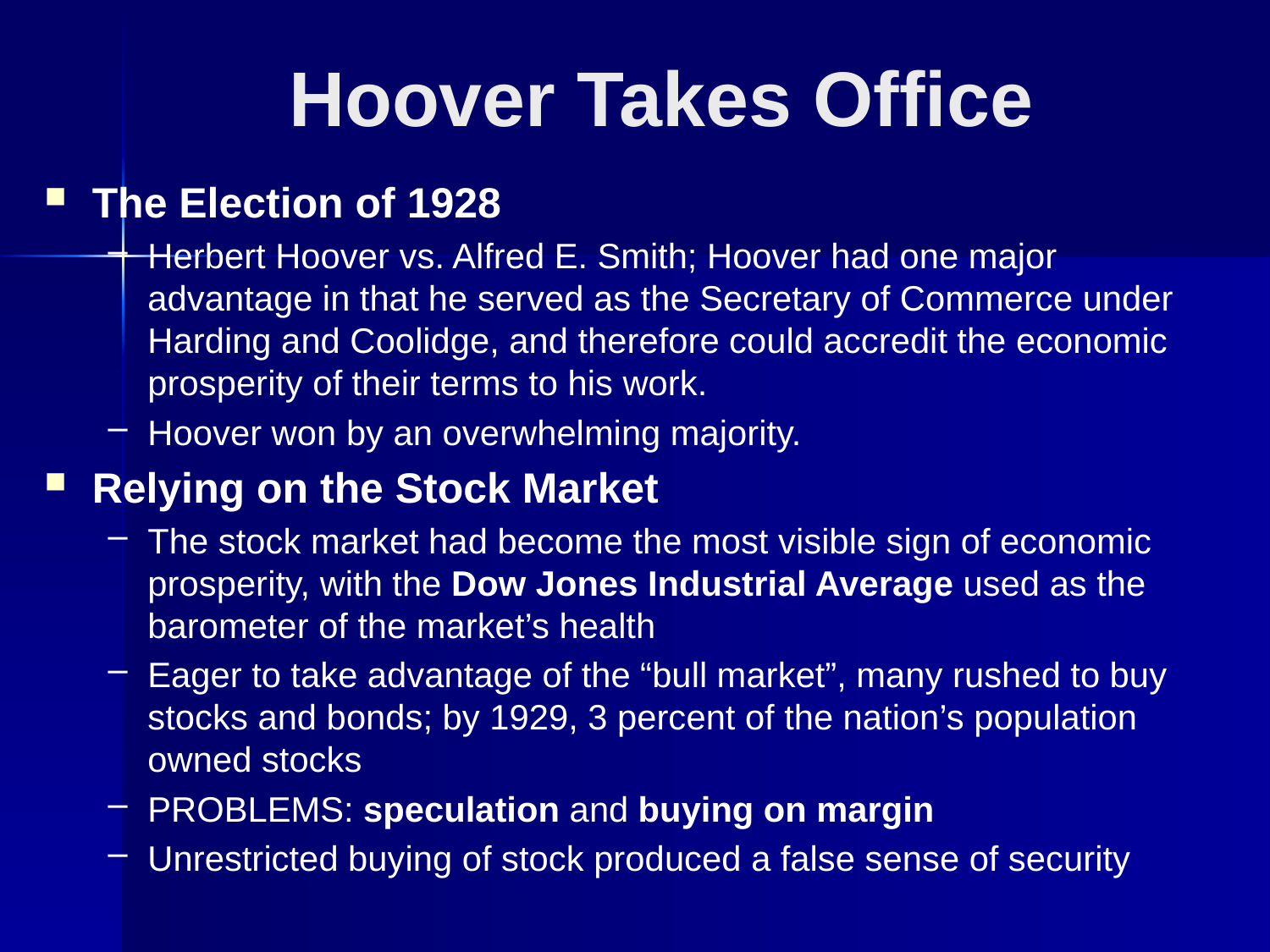

# Hoover Takes Office
The Election of 1928
Herbert Hoover vs. Alfred E. Smith; Hoover had one major advantage in that he served as the Secretary of Commerce under Harding and Coolidge, and therefore could accredit the economic prosperity of their terms to his work.
Hoover won by an overwhelming majority.
Relying on the Stock Market
The stock market had become the most visible sign of economic prosperity, with the Dow Jones Industrial Average used as the barometer of the market’s health
Eager to take advantage of the “bull market”, many rushed to buy stocks and bonds; by 1929, 3 percent of the nation’s population owned stocks
PROBLEMS: speculation and buying on margin
Unrestricted buying of stock produced a false sense of security